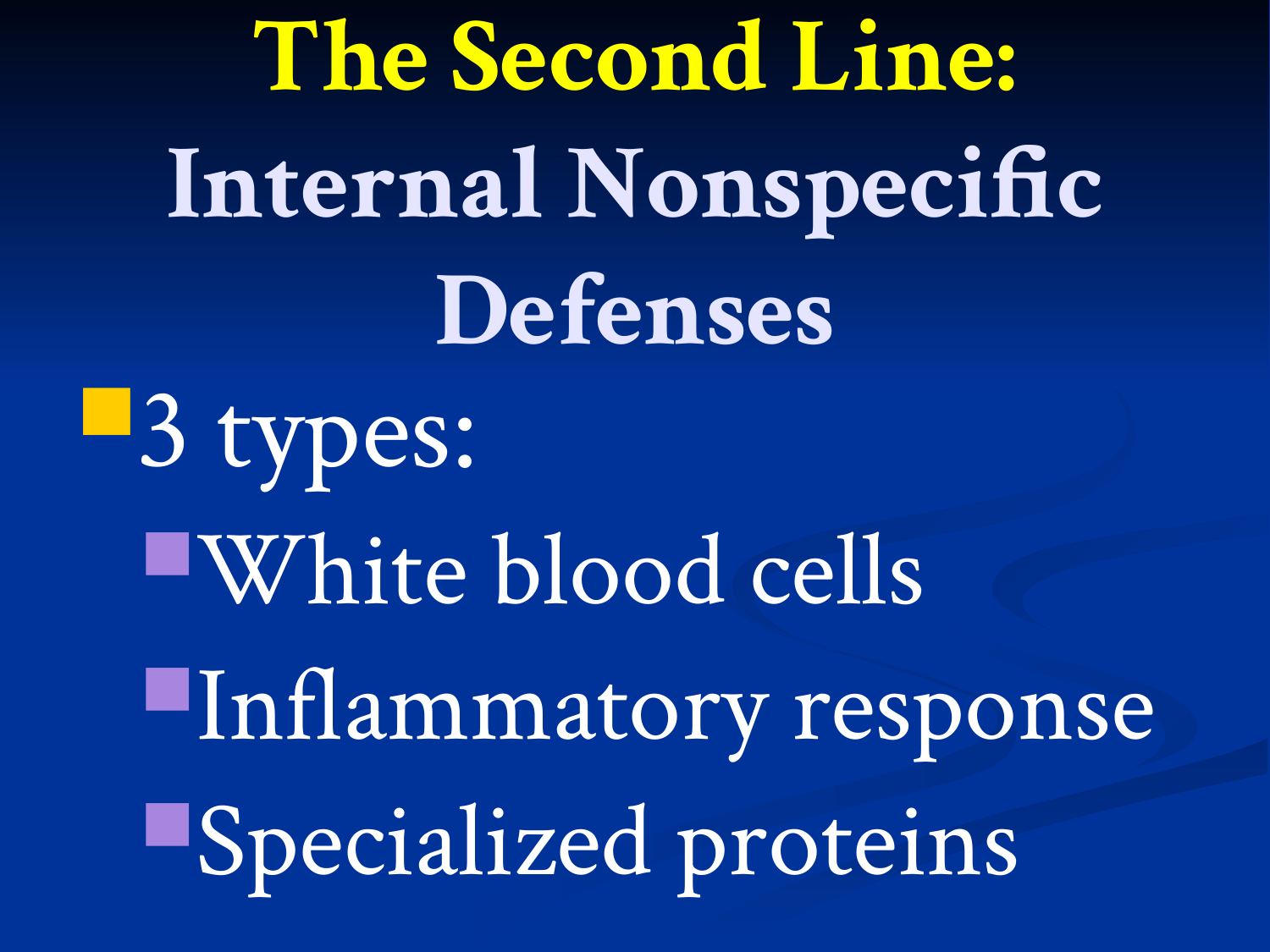

# The Second Line: Internal Nonspecific Defenses
3 types:
White blood cells
Inflammatory response
Specialized proteins